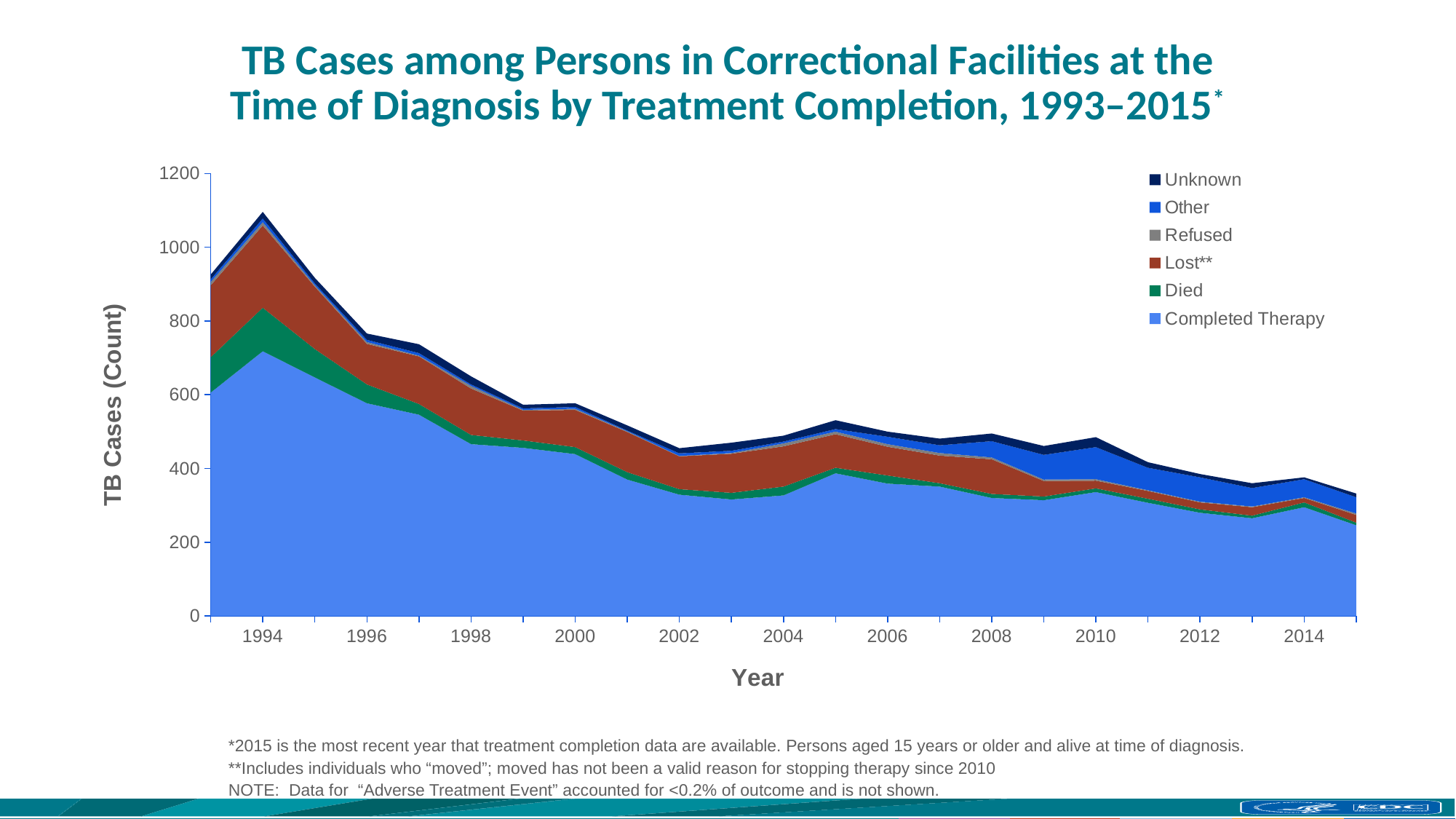

# TB Cases among Persons in Correctional Facilities at the Time of Diagnosis by Treatment Completion, 1993–2015*

### Chart

| Category |
|---|

### Chart

| Category | Completed Therapy | Died | Lost** | Refused | Other | Unknown |
|---|---|---|---|---|---|---|
|  | 606.0 | 96.0 | 195.0 | 9.0 | 7.0 | 13.0 |
| 1994 | 718.0 | 118.0 | 223.0 | 9.0 | 10.0 | 18.0 |
|  | 647.0 | 77.0 | 169.0 | 4.0 | 5.0 | 15.0 |
| 1996 | 577.0 | 51.0 | 110.0 | 5.0 | 6.0 | 17.0 |
|  | 546.0 | 29.0 | 129.0 | 2.0 | 7.0 | 24.0 |
| 1998 | 466.0 | 25.0 | 126.0 | 7.0 | 4.0 | 22.0 |
|  | 456.0 | 20.0 | 81.0 | 2.0 | 4.0 | 10.0 |
| 2000 | 439.0 | 19.0 | 101.0 | 3.0 | 5.0 | 10.0 |
|  | 370.0 | 20.0 | 109.0 | 2.0 | 2.0 | 14.0 |
| 2002 | 329.0 | 15.0 | 89.0 | 1.0 | 7.0 | 14.0 |
|  | 316.0 | 18.0 | 106.0 | 2.0 | 6.0 | 22.0 |
| 2004 | 327.0 | 24.0 | 109.0 | 8.0 | 5.0 | 16.0 |
|  | 387.0 | 15.0 | 91.0 | 7.0 | 7.0 | 24.0 |
| 2006 | 359.0 | 22.0 | 78.0 | 7.0 | 20.0 | 14.0 |
|  | 351.0 | 9.0 | 75.0 | 7.0 | 21.0 | 18.0 |
| 2008 | 320.0 | 11.0 | 94.0 | 5.0 | 44.0 | 21.0 |
|  | 314.0 | 10.0 | 42.0 | 4.0 | 67.0 | 24.0 |
| 2010 | 336.0 | 10.0 | 21.0 | 4.0 | 87.0 | 27.0 |
|  | 307.0 | 11.0 | 21.0 | 2.0 | 61.0 | 15.0 |
| 2012 | 280.0 | 9.0 | 19.0 | 2.0 | 66.0 | 9.0 |
|  | 265.0 | 7.0 | 23.0 | 2.0 | 50.0 | 13.0 |
| 2014 | 295.0 | 13.0 | 12.0 | 2.0 | 49.0 | 5.0 |
|  | 246.0 | 7.0 | 21.0 | 4.0 | 44.0 | 10.0 |
*2015 is the most recent year that treatment completion data are available. Persons aged 15 years or older and alive at time of diagnosis.
**Includes individuals who “moved”; moved has not been a valid reason for stopping therapy since 2010
NOTE:  Data for  “Adverse Treatment Event” accounted for <0.2% of outcome and is not shown.